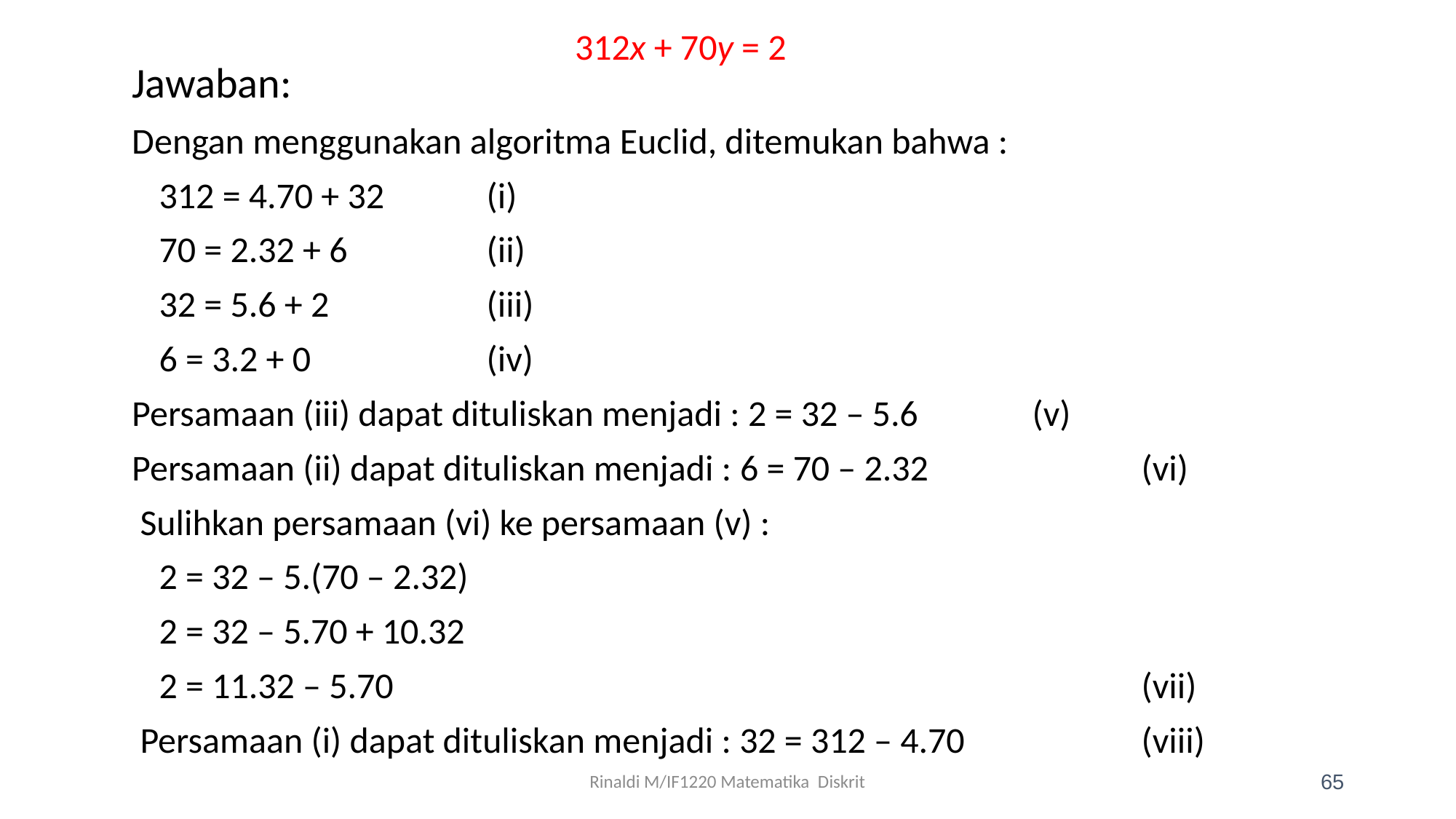

312x + 70y = 2
Jawaban:
Dengan menggunakan algoritma Euclid, ditemukan bahwa :
 	312 = 4.70 + 32	(i)
	70 = 2.32 + 6		(ii)
	32 = 5.6 + 2		(iii)
	6 = 3.2 + 0		(iv)
Persamaan (iii) dapat dituliskan menjadi : 2 = 32 – 5.6		(v)
Persamaan (ii) dapat dituliskan menjadi : 6 = 70 – 2.32		(vi)
 Sulihkan persamaan (vi) ke persamaan (v) :
	2 = 32 – 5.(70 – 2.32)
	2 = 32 – 5.70 + 10.32
	2 = 11.32 – 5.70							(vii)
 Persamaan (i) dapat dituliskan menjadi : 32 = 312 – 4.70		(viii)
Rinaldi M/IF1220 Matematika  Diskrit
65